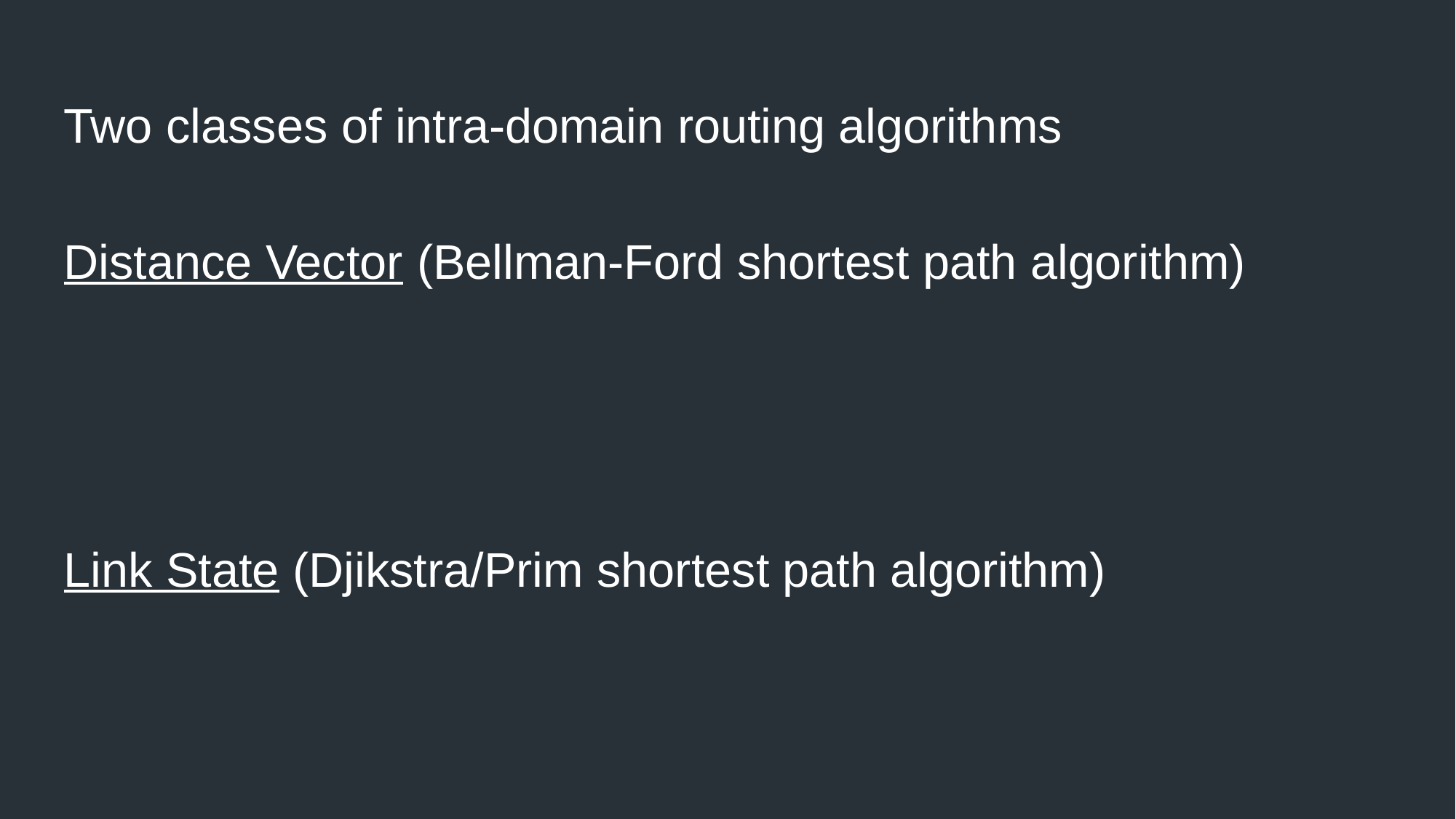

Two classes of intra-domain routing algorithms

Distance Vector (Bellman-Ford shortest path algorithm)

Link State (Djikstra/Prim shortest path algorithm)